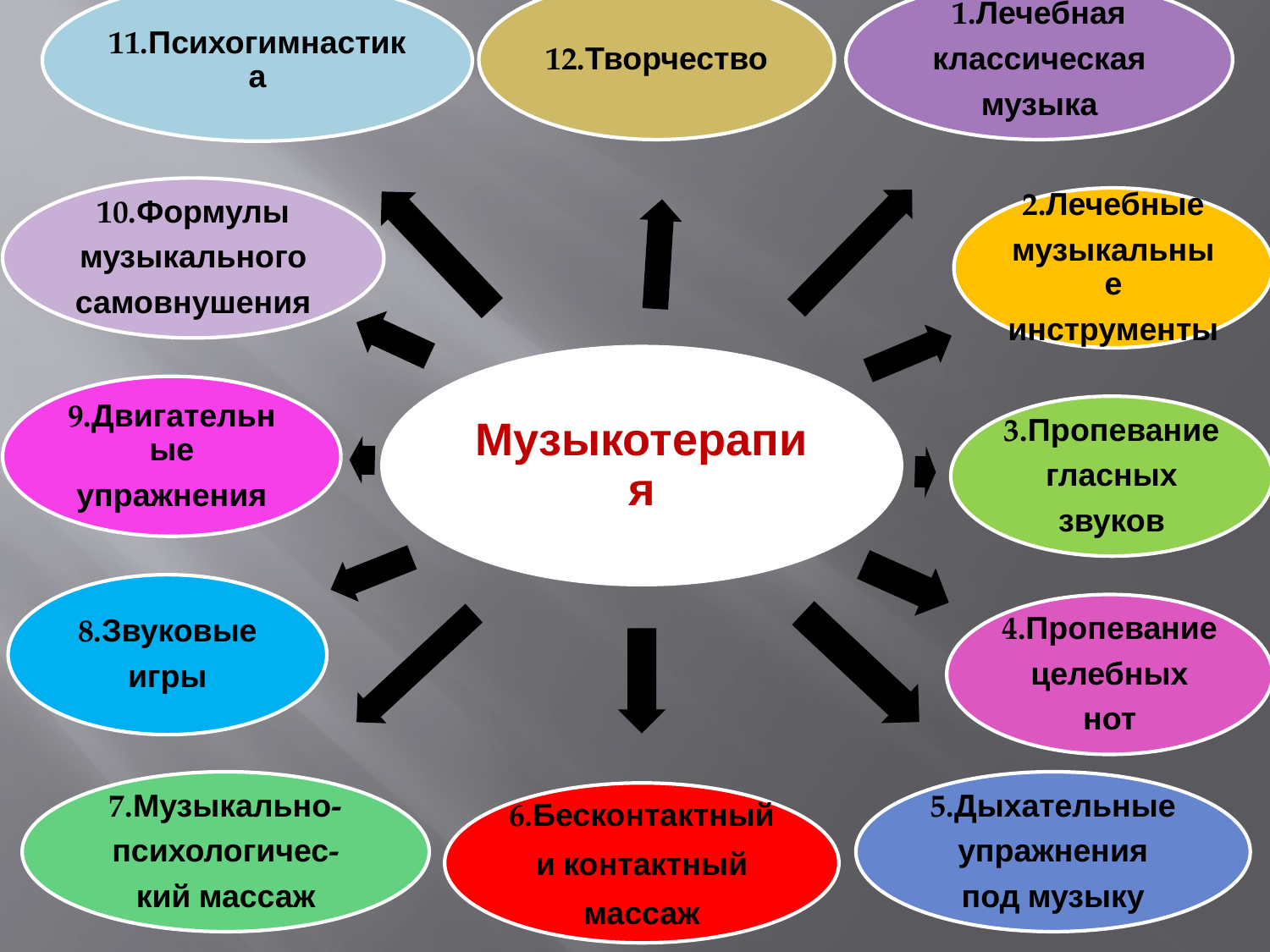

Музыкотерапия

12.Творчество

1.Лечебная
классическая
музыка

2.Лечебные
музыкальные
инструменты

3.Пропевание
гласных
звуков

4.Пропевание
целебных
нот

5.Дыхательные
упражнения
под музыку

6.Бесконтактный
и контактный
массаж

7.Музыкально-
психологичес-
кий массаж

8.Звуковые
игры

9.Двигательные
упражнения

10.Формулы
музыкального
самовнушения

11.Психогимнастика